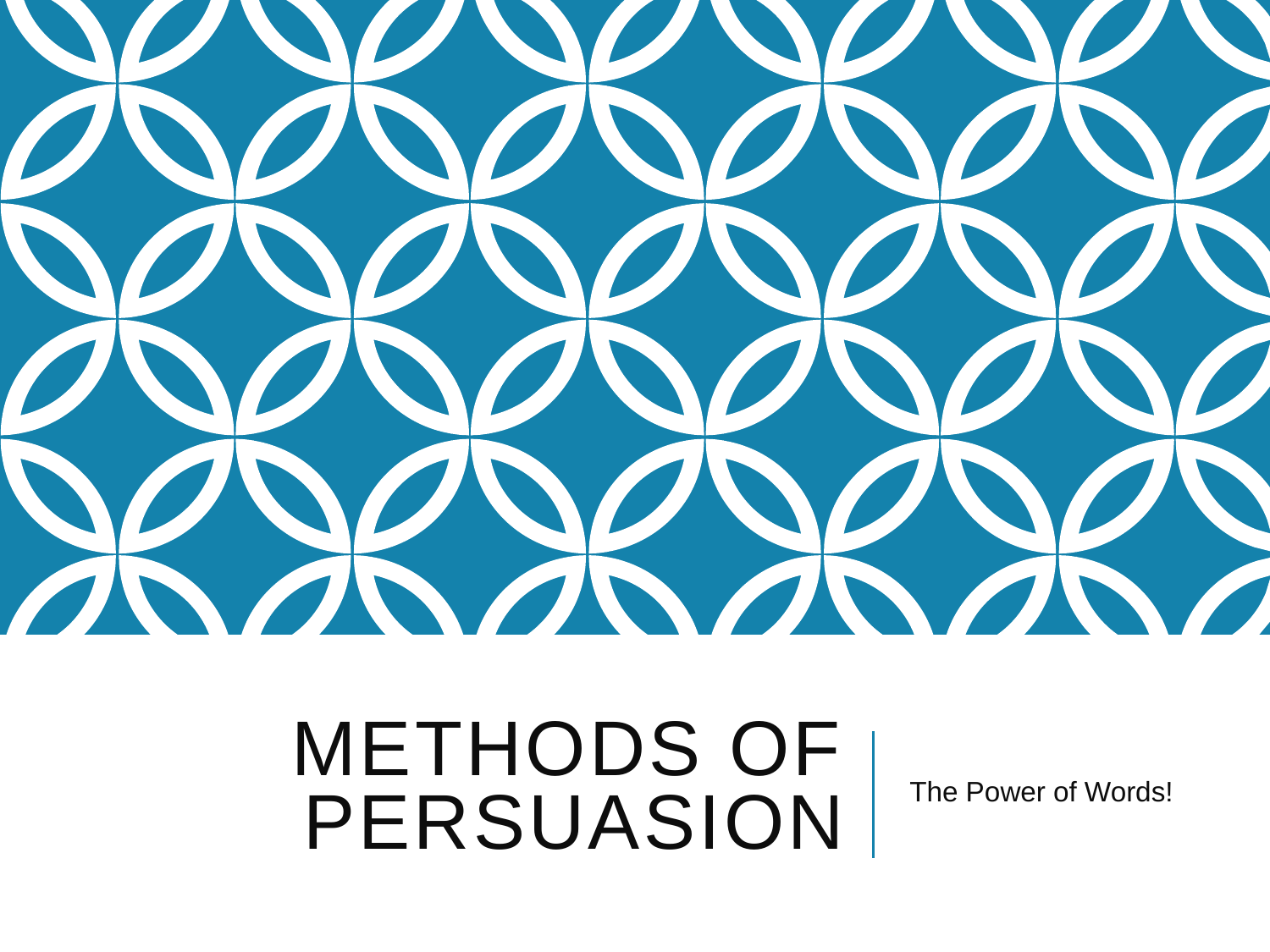

# Methods of persuasion
The Power of Words!